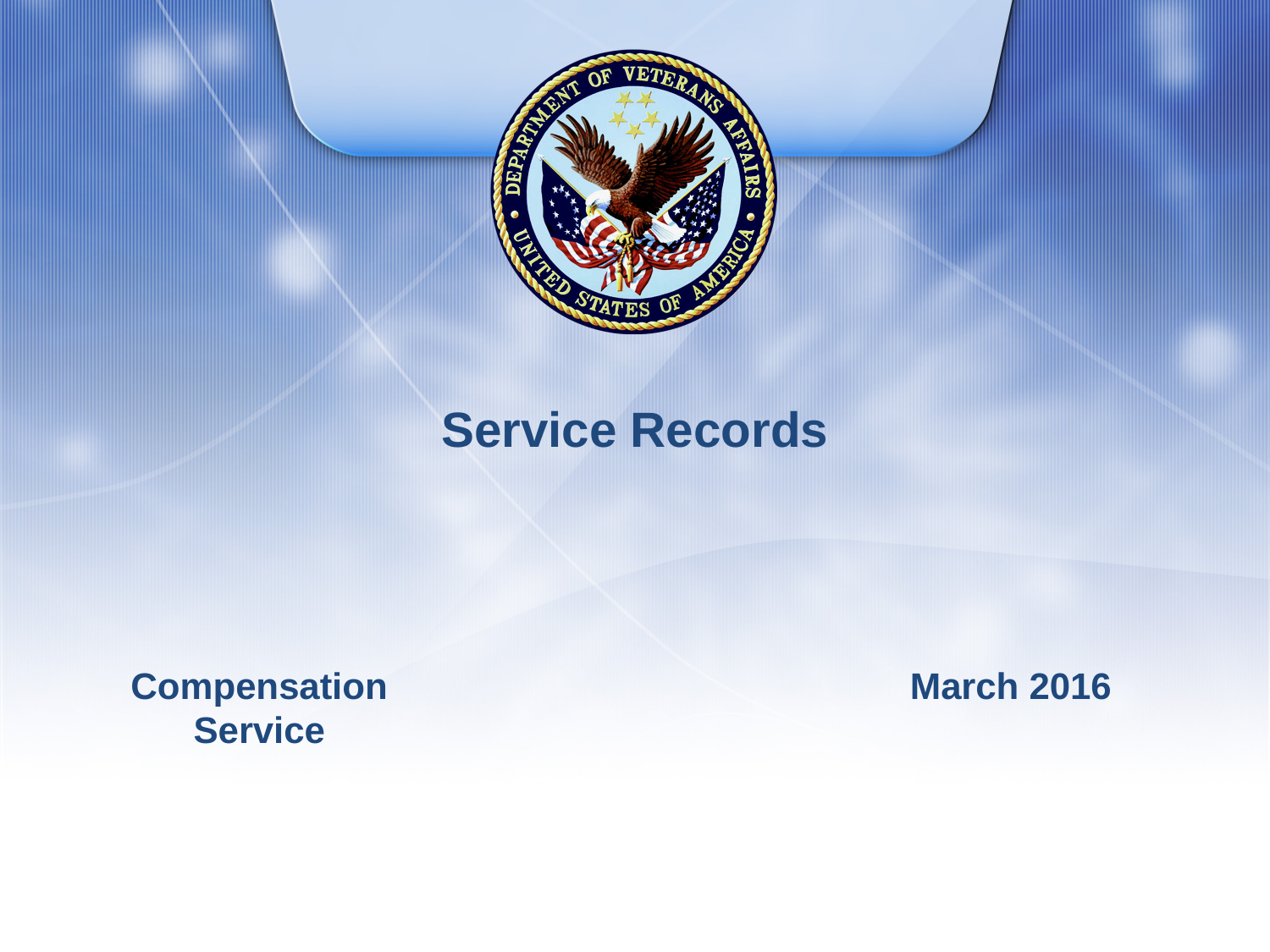

# Service Records
Compensation Service
March 2016